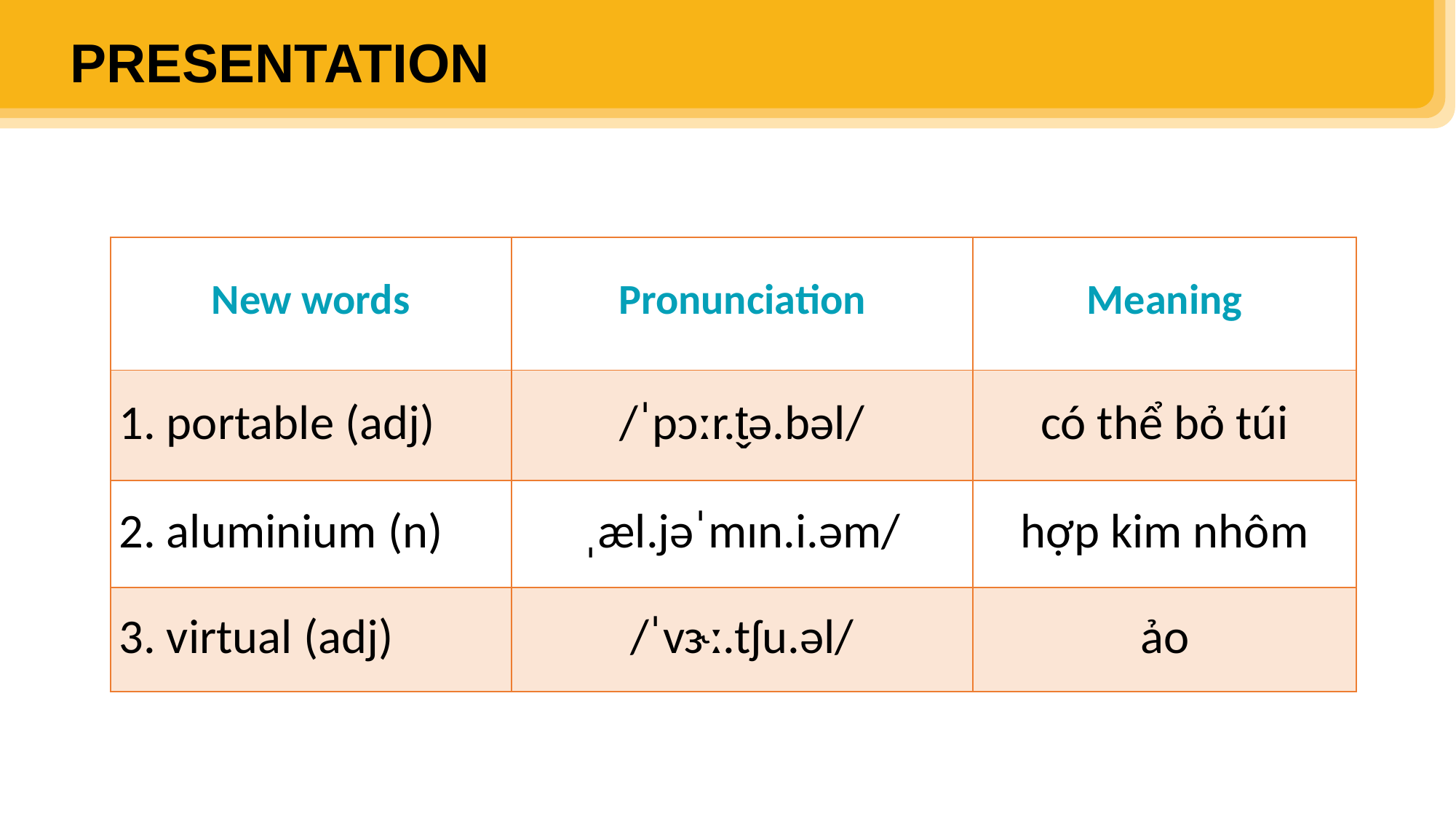

PRESENTATION
| New words | Pronunciation | Meaning |
| --- | --- | --- |
| 1. portable (adj) | /ˈpɔːr.t̬ə.bəl/ | có thể bỏ túi |
| 2. aluminium (n) | ˌæl.jəˈmɪn.i.əm/ | hợp kim nhôm |
| 3. virtual (adj) | /ˈvɝː.tʃu.əl/ | ảo |